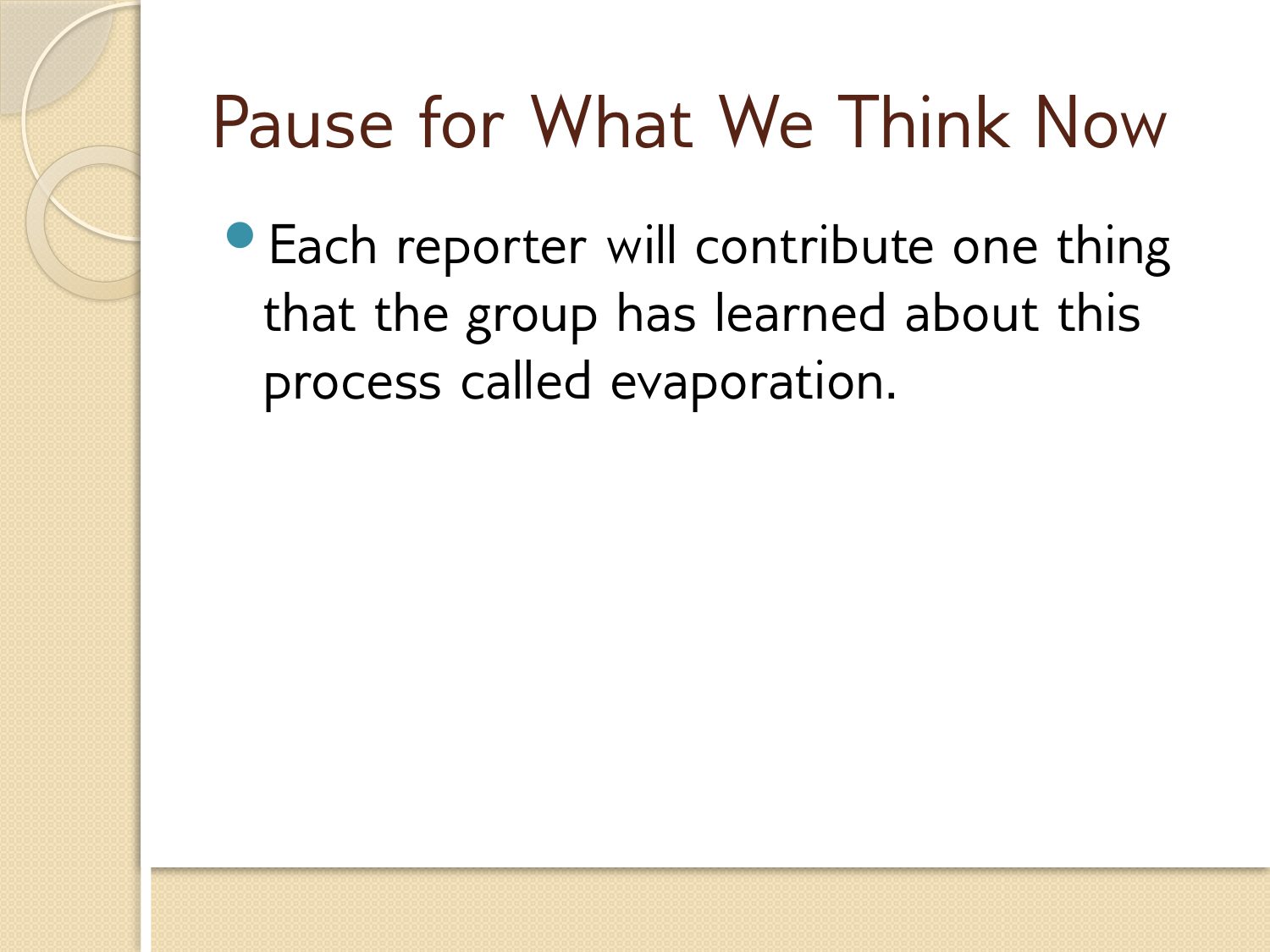

# Pause for What We Think Now
Each reporter will contribute one thing that the group has learned about this process called evaporation.